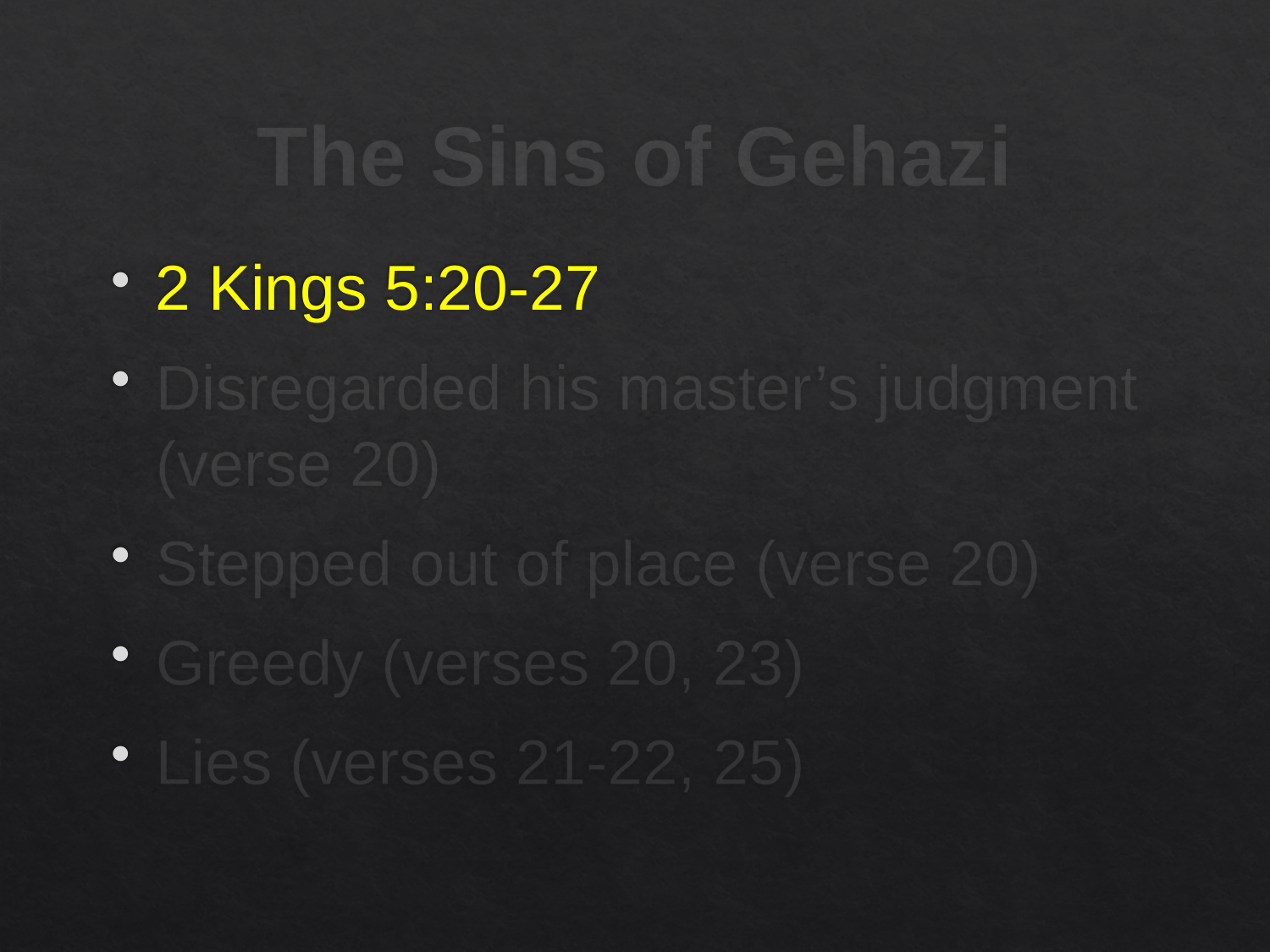

# The Sins of Gehazi
2 Kings 5:20-27
Disregarded his master’s judgment (verse 20)
Stepped out of place (verse 20)
Greedy (verses 20, 23)
Lies (verses 21-22, 25)